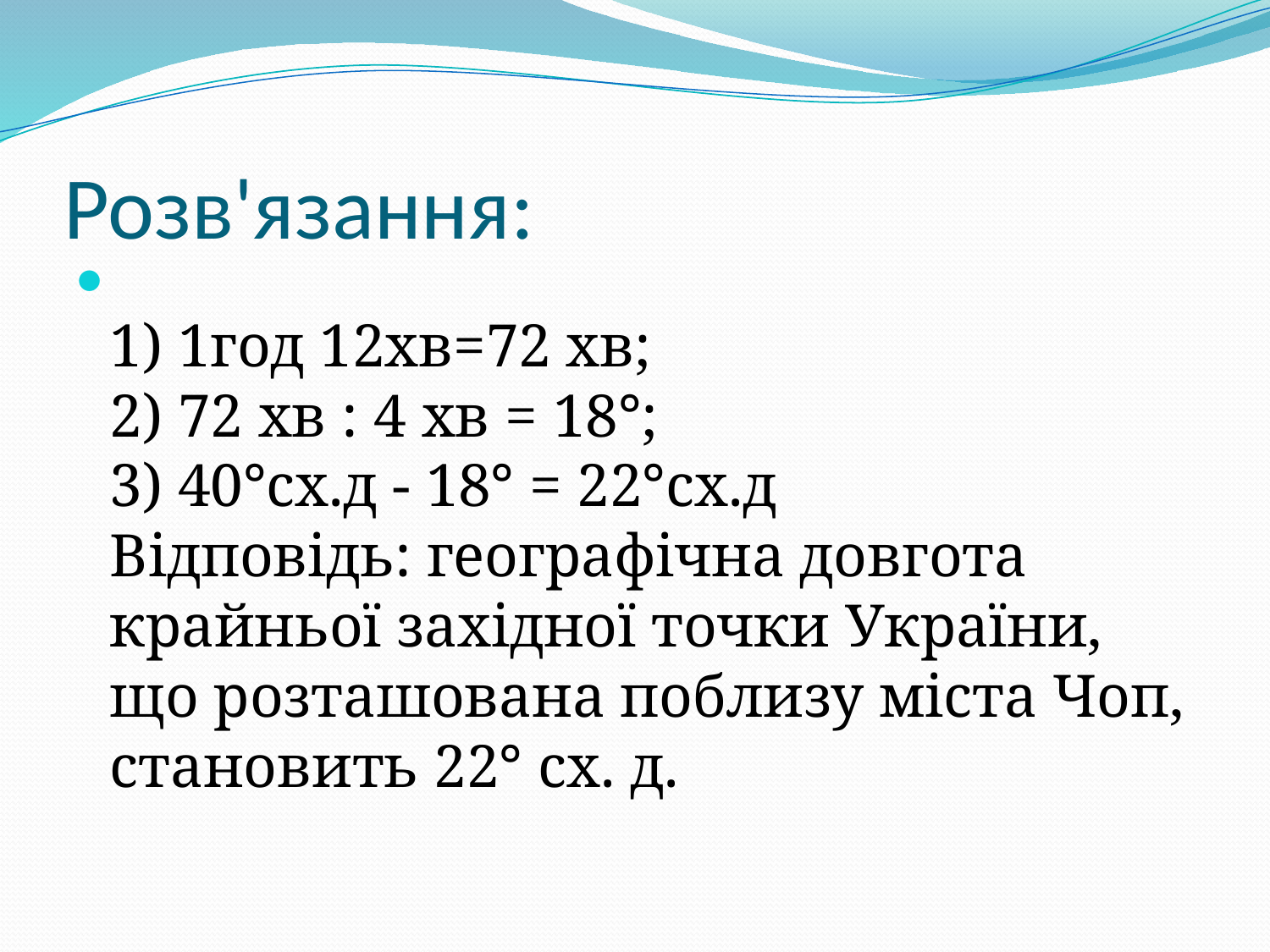

# Розв'язання:
1) 1год 12хв=72 хв; 
2) 72 хв : 4 хв = 18°; 
3) 40°сх.д - 18° = 22°сх.д 
Відповідь: географічна довгота крайньої західної точки України, що розташована поблизу міста Чоп, становить 22° сх. д.